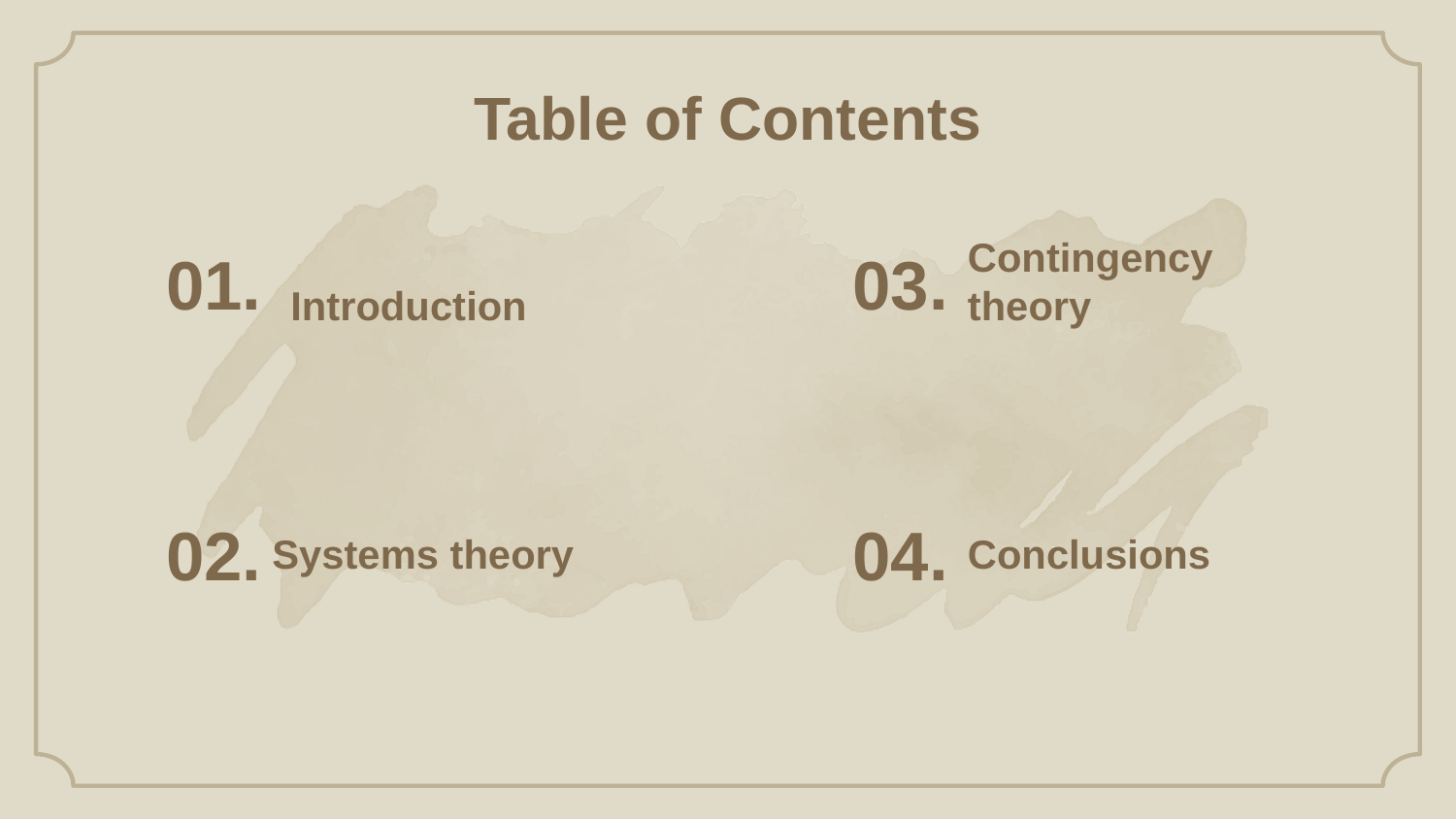

Table of Contents
Contingency theory

01.
03.
# Introduction
02.
04.
Systems theory
Conclusions